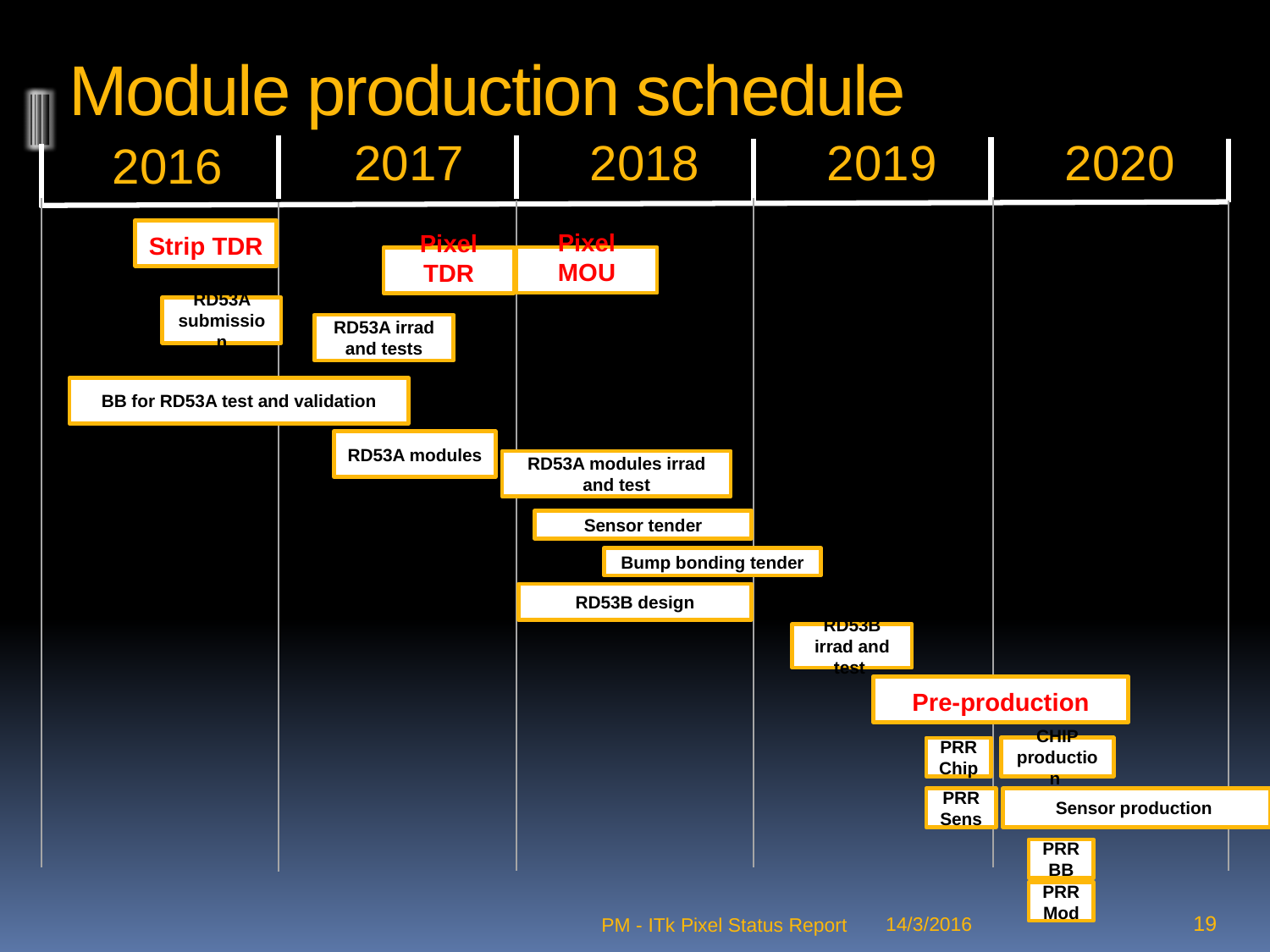

# Module production schedule
2017
2018
2020
2019
2016
Strip TDR
Pixel MOU
Pixel TDR
RD53A submission
RD53A irrad and tests
BB for RD53A test and validation
RD53A modules
RD53A modules irrad and test
Sensor tender
Bump bonding tender
RD53B design
RD53B irrad and test
Pre-production
CHIP production
PRR Chip
PRR Sens
Sensor production
PRR BB
PRR Mod
14/3/2016
19
PM - ITk Pixel Status Report